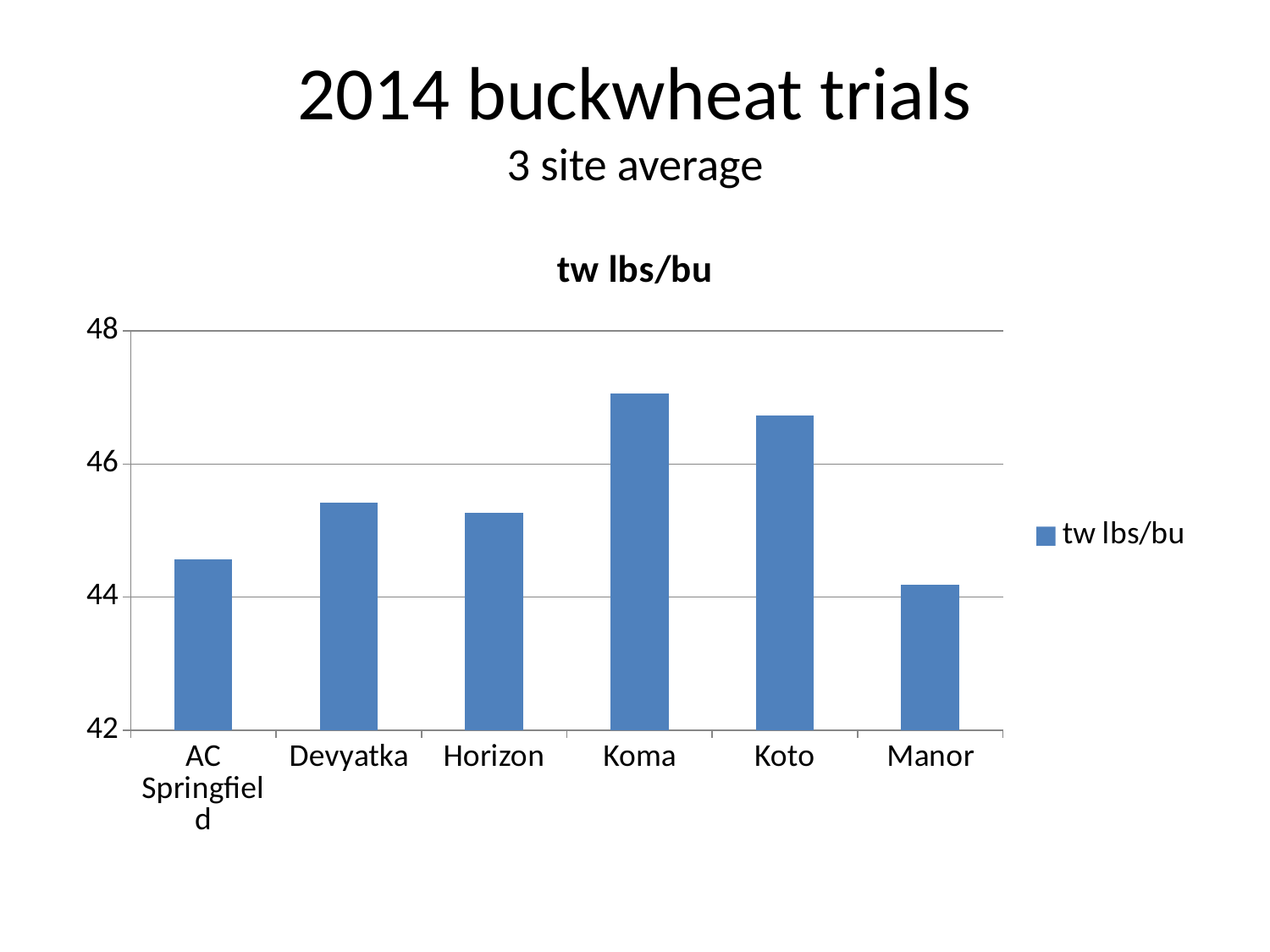

# 2014 buckwheat trials 3 site average

### Chart:

| Category | tw lbs/bu |
|---|---|
| AC Springfield | 44.5625 |
| Devyatka | 45.41898149999999 |
| Horizon | 45.2634259 |
| Koma | 47.0600926 |
| Koto | 46.73333333333333 |
| Manor | 44.18333333333333 |